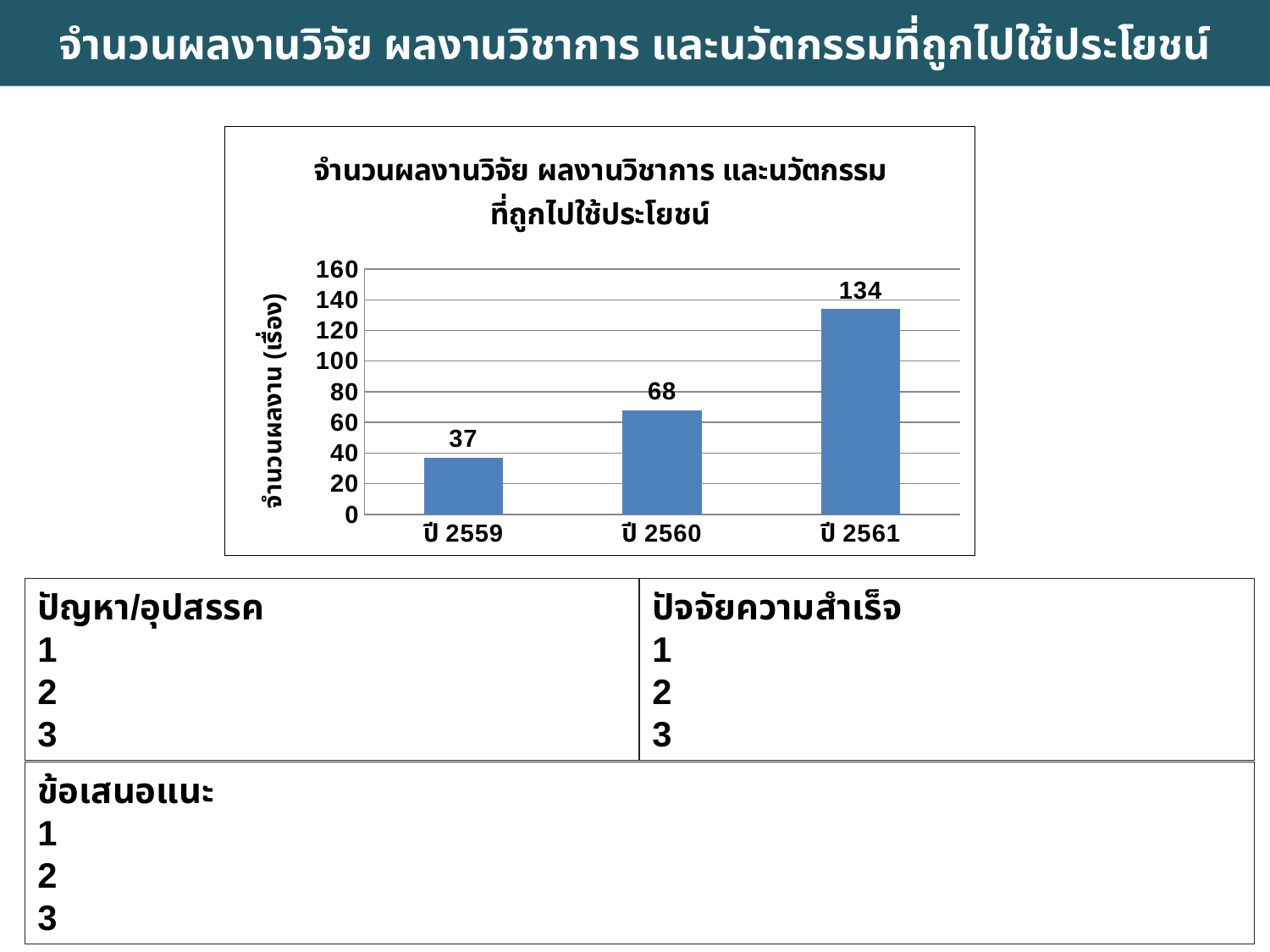

จำนวนผลงานวิจัย ผลงานวิชาการ และนวัตกรรมที่ถูกไปใช้ประโยชน์

### Chart: จำนวนผลงานวิจัย ผลงานวิชาการ และนวัตกรรมที่ถูกไปใช้ประโยชน์

| Category |  |
|---|---|
| ปี 2559 | 37.0 |
| ปี 2560 | 68.0 |
| ปี 2561 | 134.0 |
ปัญหา/อุปสรรค
1
2
3
ปัจจัยความสำเร็จ
1
2
3
ข้อเสนอแนะ
1
2
3